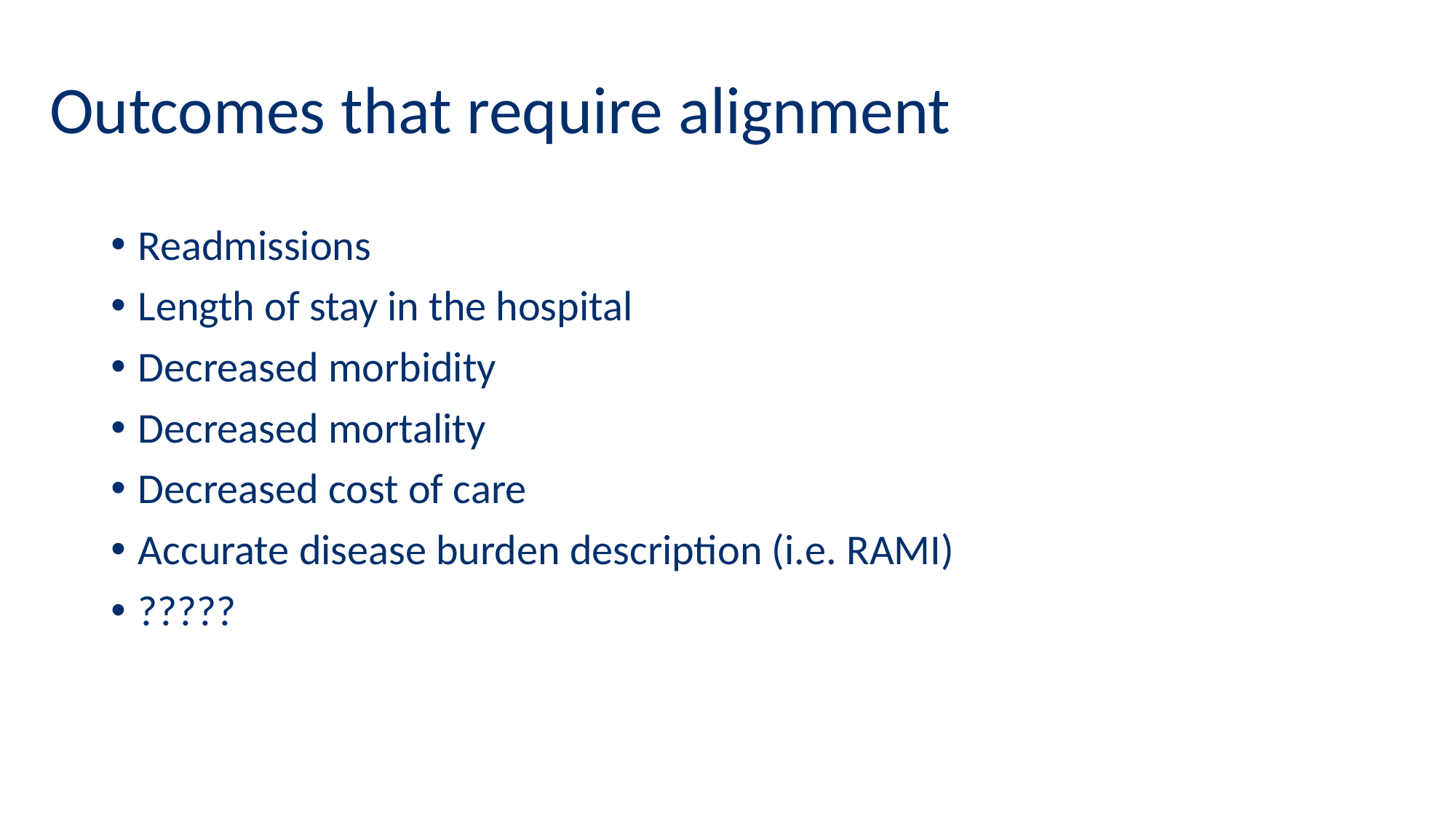

# Outcomes that require alignment
Readmissions
Length of stay in the hospital
Decreased morbidity
Decreased mortality
Decreased cost of care
Accurate disease burden description (i.e. RAMI)
?????